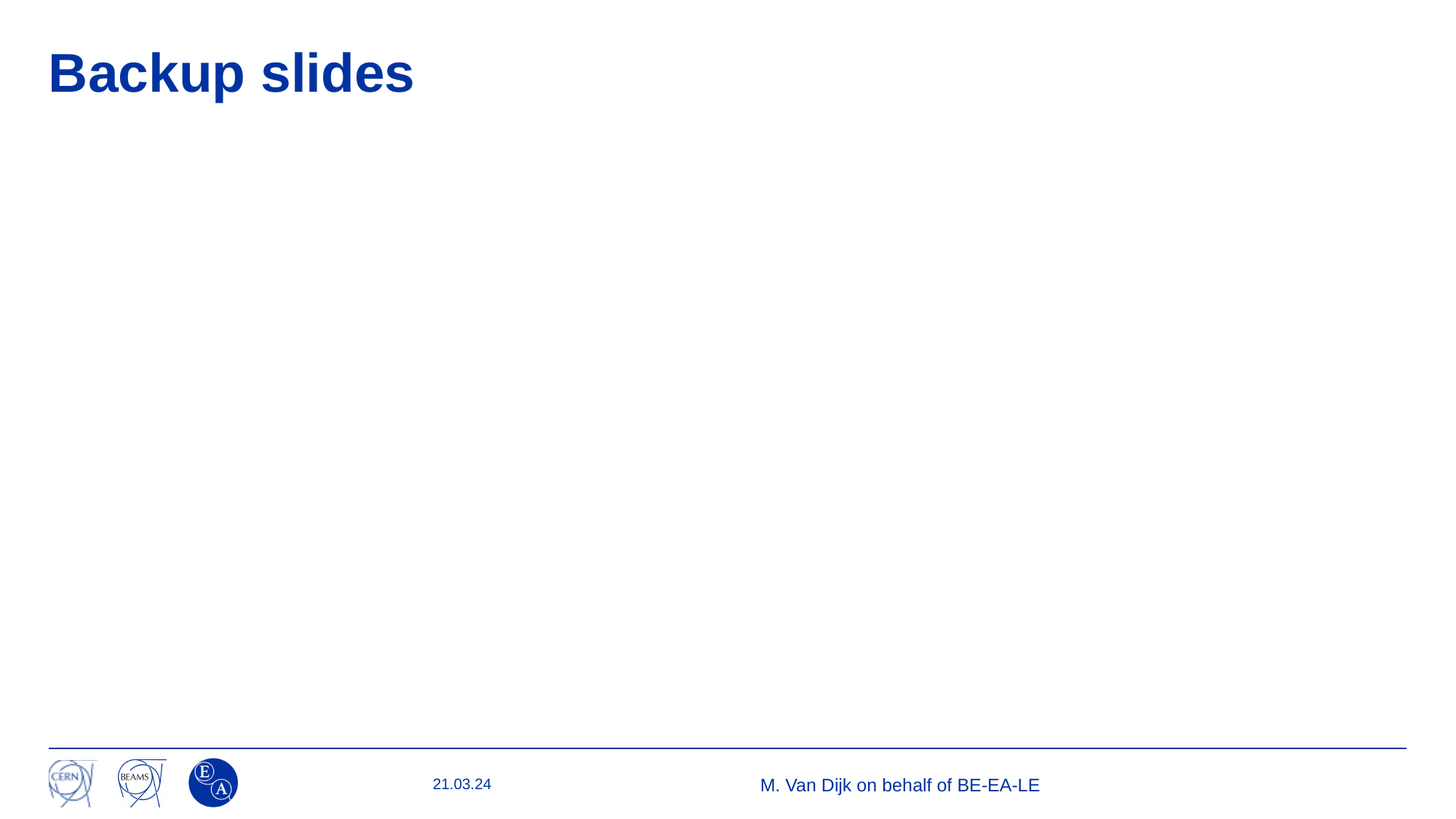

# Backup slides

21.03.24
M. Van Dijk on behalf of BE-EA-LE